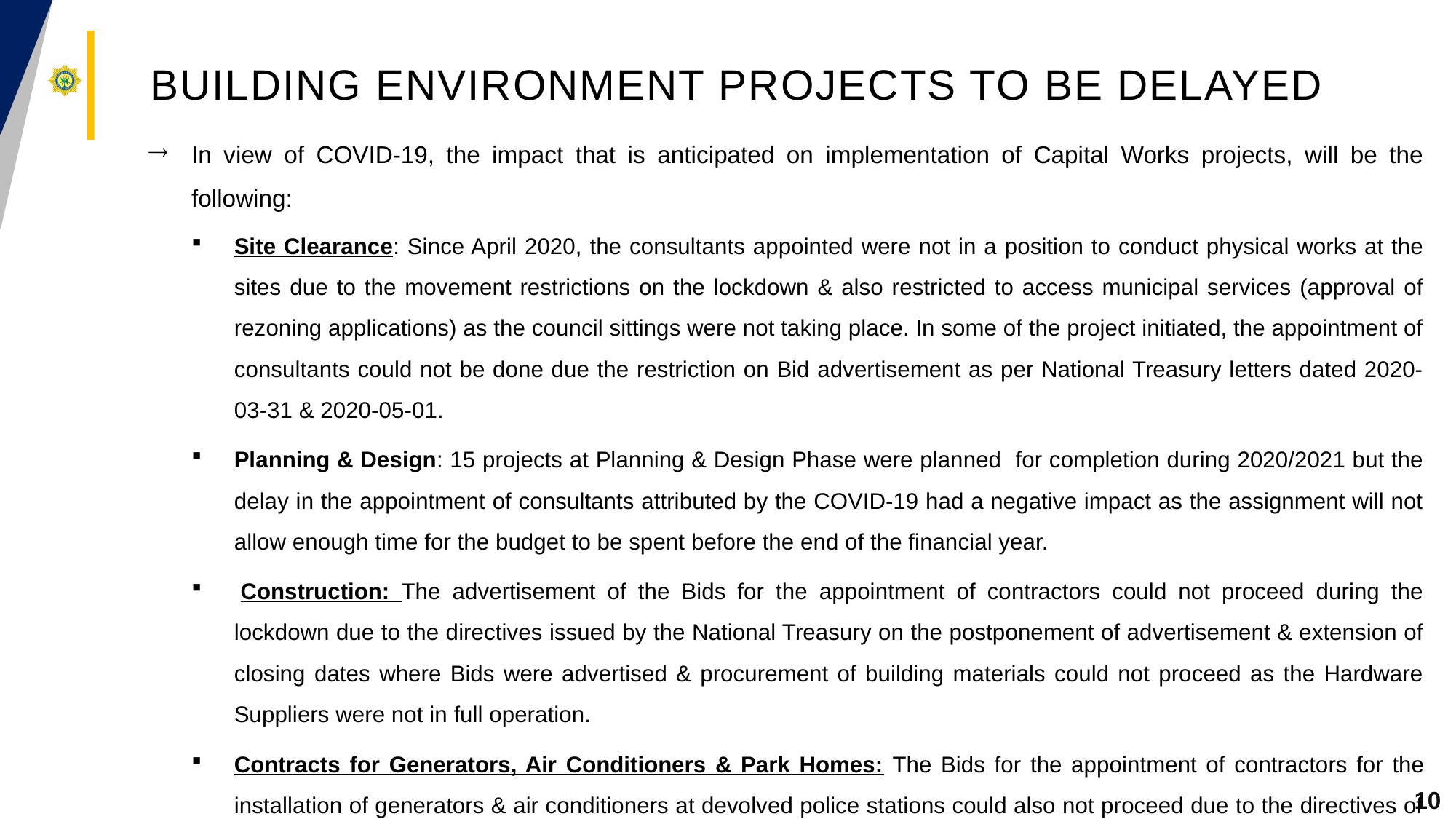

# building environment projects to be delayed
In view of COVID-19, the impact that is anticipated on implementation of Capital Works projects, will be the following:
Site Clearance: Since April 2020, the consultants appointed were not in a position to conduct physical works at the sites due to the movement restrictions on the lockdown & also restricted to access municipal services (approval of rezoning applications) as the council sittings were not taking place. In some of the project initiated, the appointment of consultants could not be done due the restriction on Bid advertisement as per National Treasury letters dated 2020-03-31 & 2020-05-01.
Planning & Design: 15 projects at Planning & Design Phase were planned  for completion during 2020/2021 but the delay in the appointment of consultants attributed by the COVID-19 had a negative impact as the assignment will not allow enough time for the budget to be spent before the end of the financial year.
 Construction: The advertisement of the Bids for the appointment of contractors could not proceed during the lockdown due to the directives issued by the National Treasury on the postponement of advertisement & extension of closing dates where Bids were advertised & procurement of building materials could not proceed as the Hardware Suppliers were not in full operation.
Contracts for Generators, Air Conditioners & Park Homes: The Bids for the appointment of contractors for the installation of generators & air conditioners at devolved police stations could also not proceed due to the directives of the National Treasury on the suspension of Bids advertisement during lockdown.
10